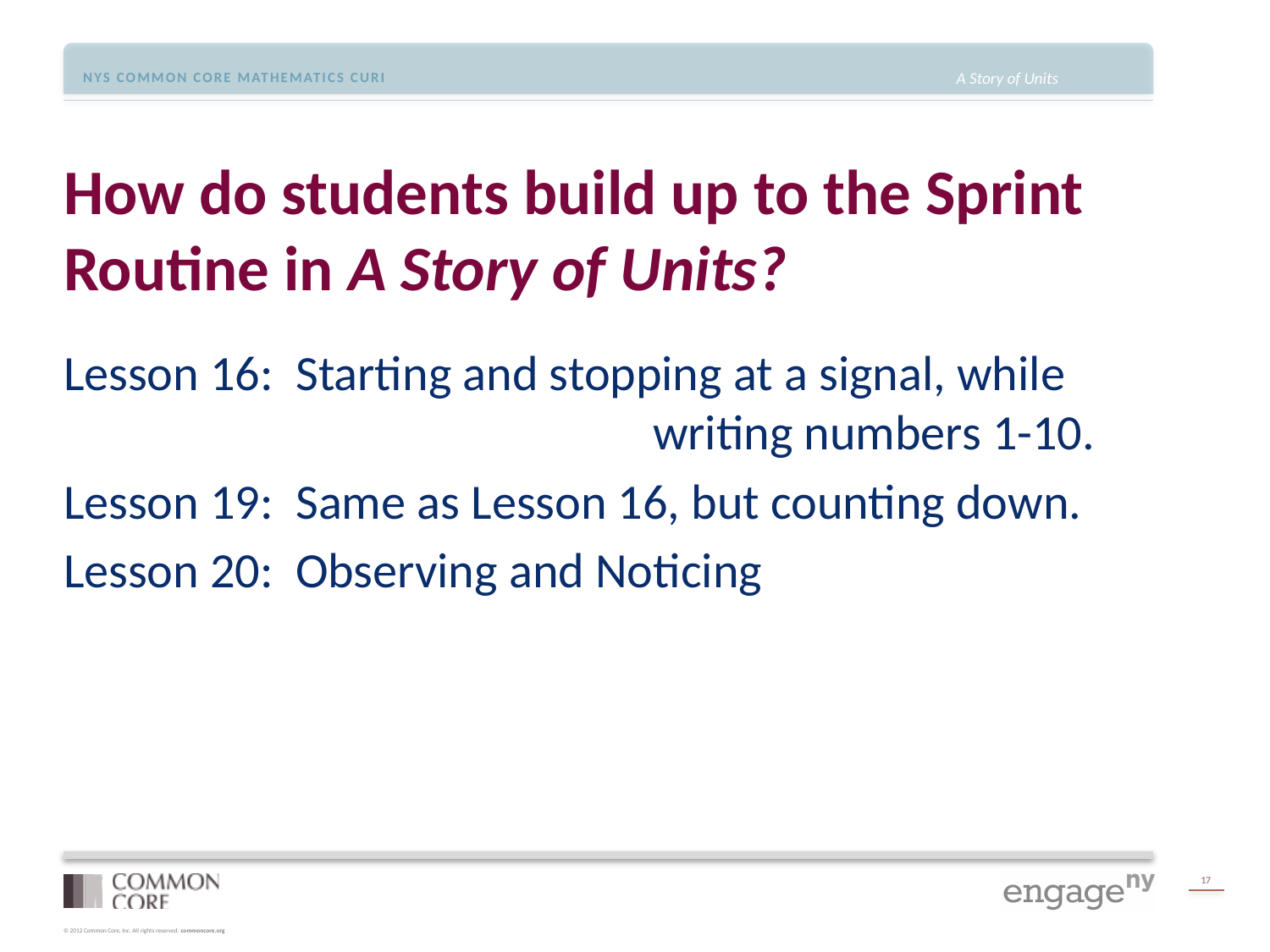

# How do students build up to the Sprint Routine in A Story of Units?

Lesson 16:  Starting and stopping at a signal, while 					   writing numbers 1-10.
Lesson 19:  Same as Lesson 16, but counting down.
Lesson 20:  Observing and Noticing

17